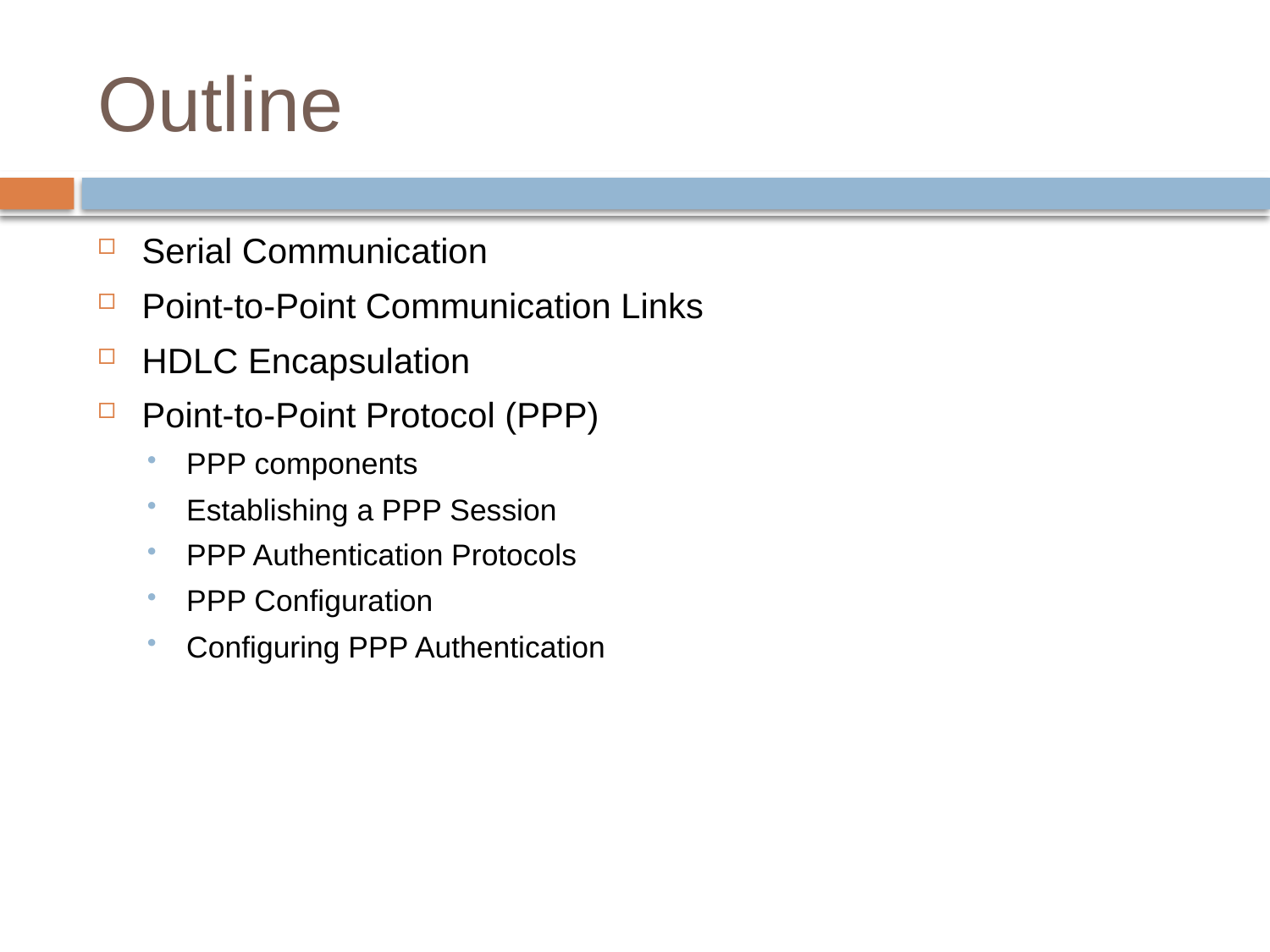

# Outline
Serial Communication
Point-to-Point Communication Links
HDLC Encapsulation
Point-to-Point Protocol (PPP)
PPP components
Establishing a PPP Session
PPP Authentication Protocols
PPP Configuration
Configuring PPP Authentication